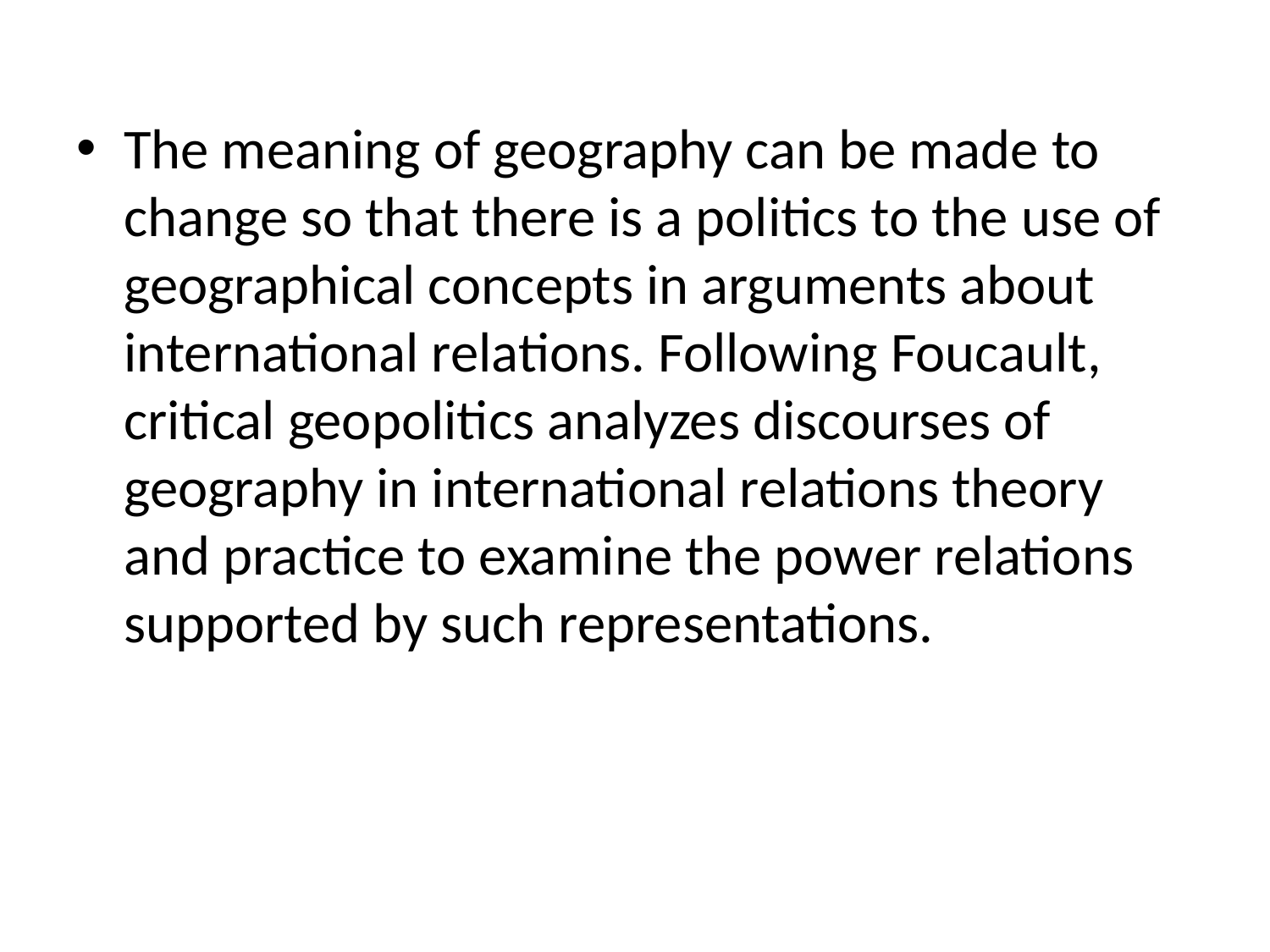

The meaning of geography can be made to change so that there is a politics to the use of geographical concepts in arguments about international relations. Following Foucault, critical geopolitics analyzes discourses of geography in international relations theory and practice to examine the power relations supported by such representations.